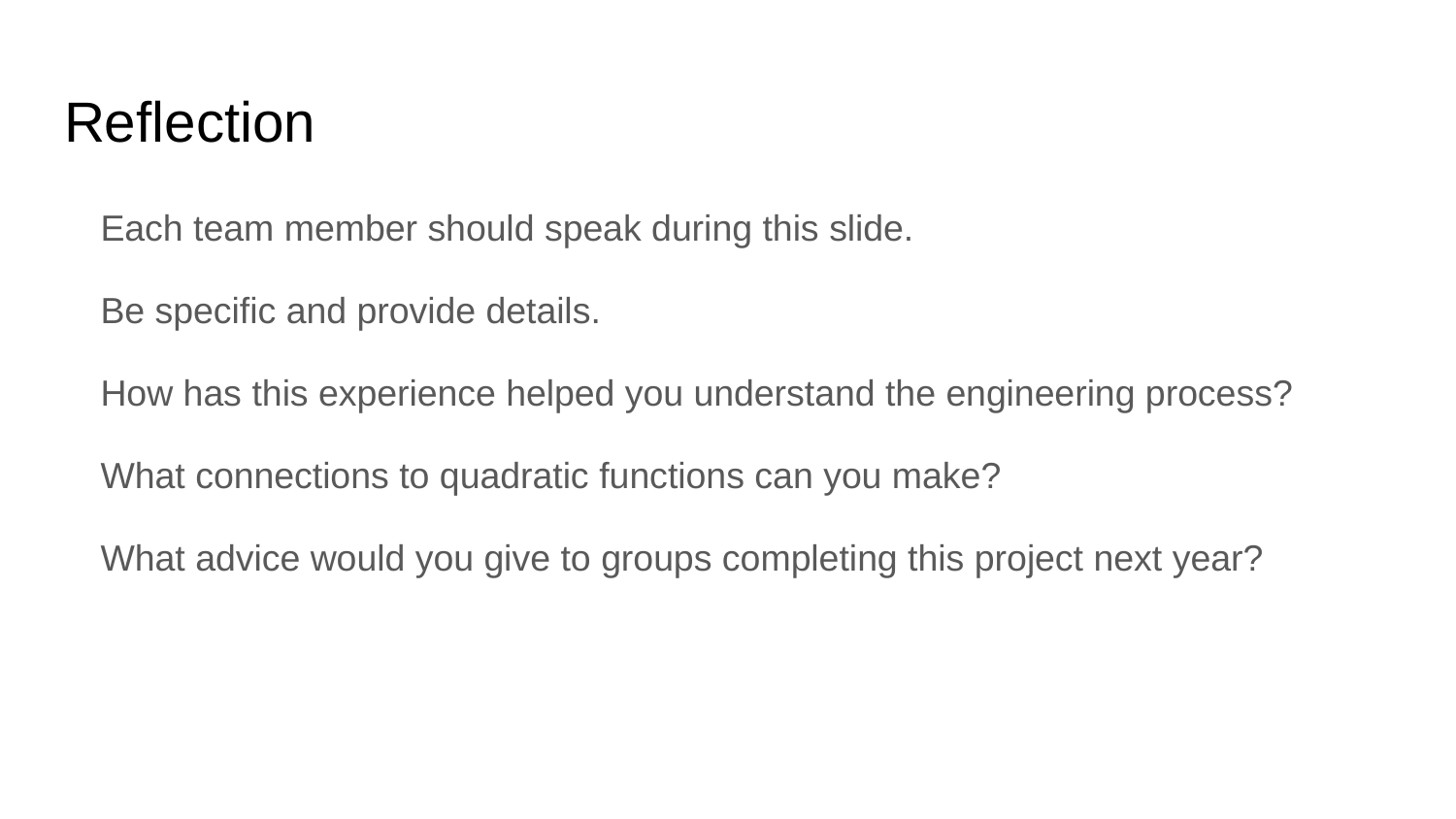

# Reflection
Each team member should speak during this slide.
Be specific and provide details.
How has this experience helped you understand the engineering process?
What connections to quadratic functions can you make?
What advice would you give to groups completing this project next year?